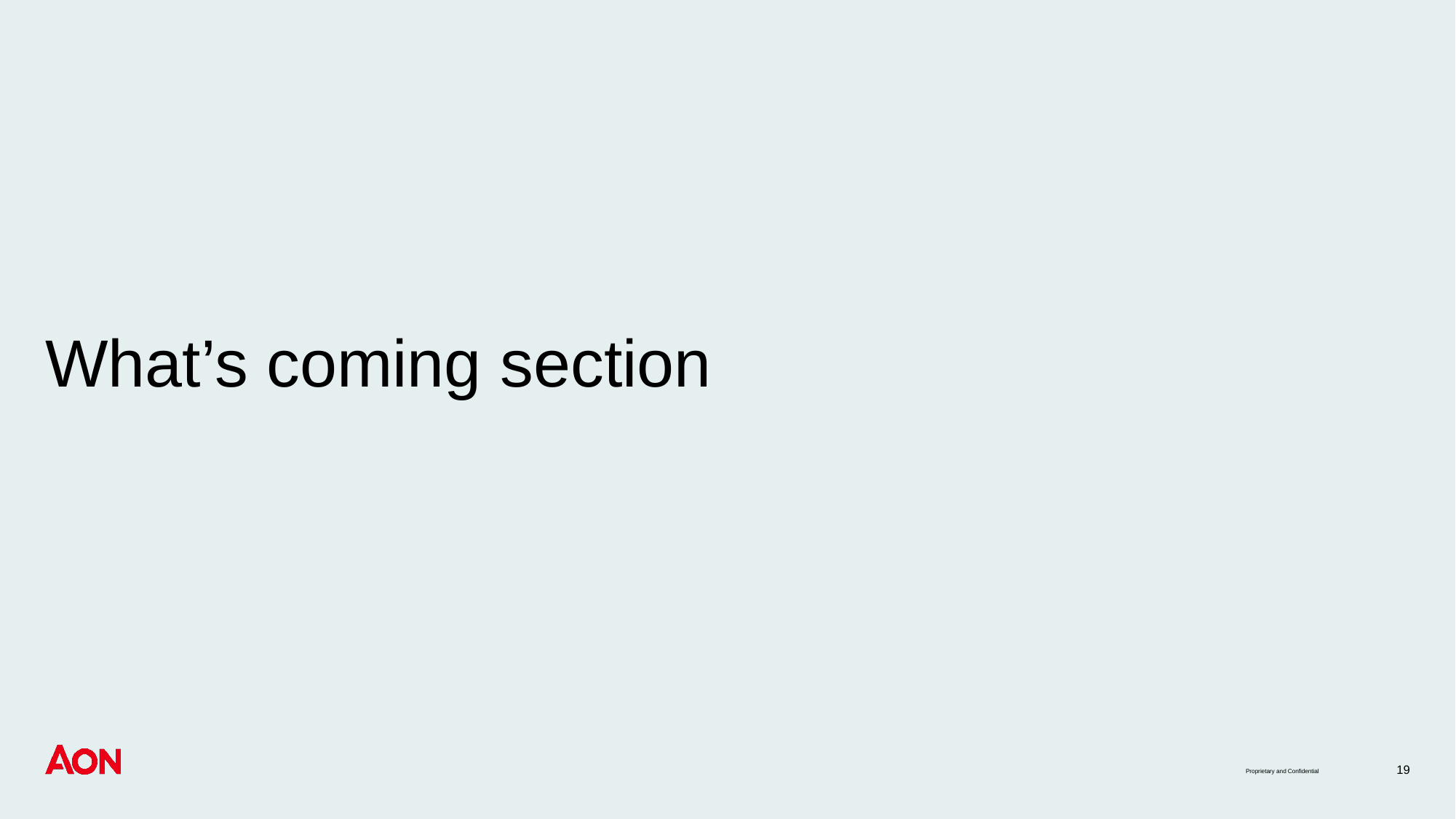

What’s coming section
19
Proprietary and Confidential